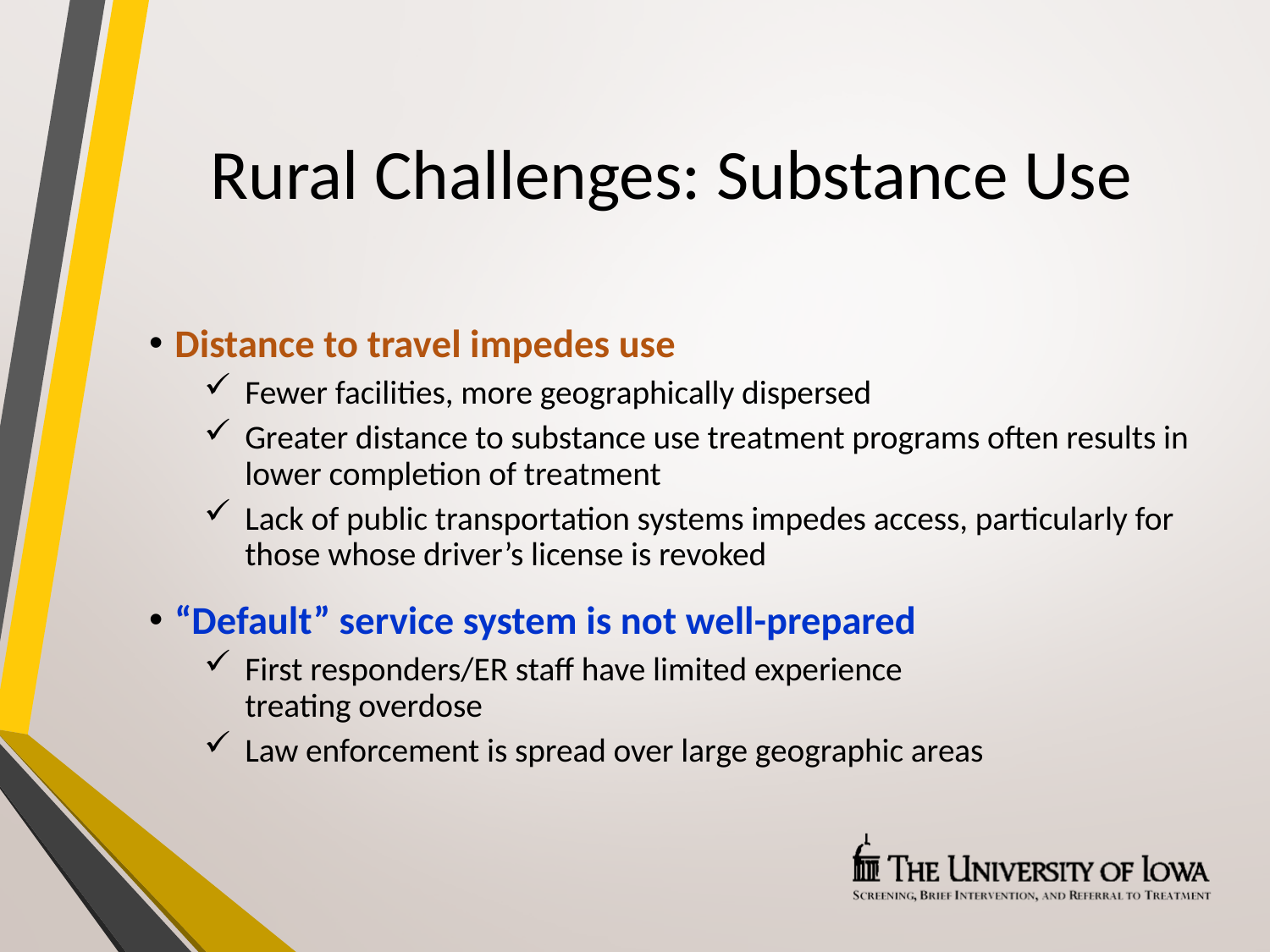

# Rural Challenges: Substance Use
Distance to travel impedes use
Fewer facilities, more geographically dispersed
Greater distance to substance use treatment programs often results in lower completion of treatment
Lack of public transportation systems impedes access, particularly for those whose driver’s license is revoked
“Default” service system is not well-prepared
First responders/ER staff have limited experience
treating overdose
Law enforcement is spread over large geographic areas